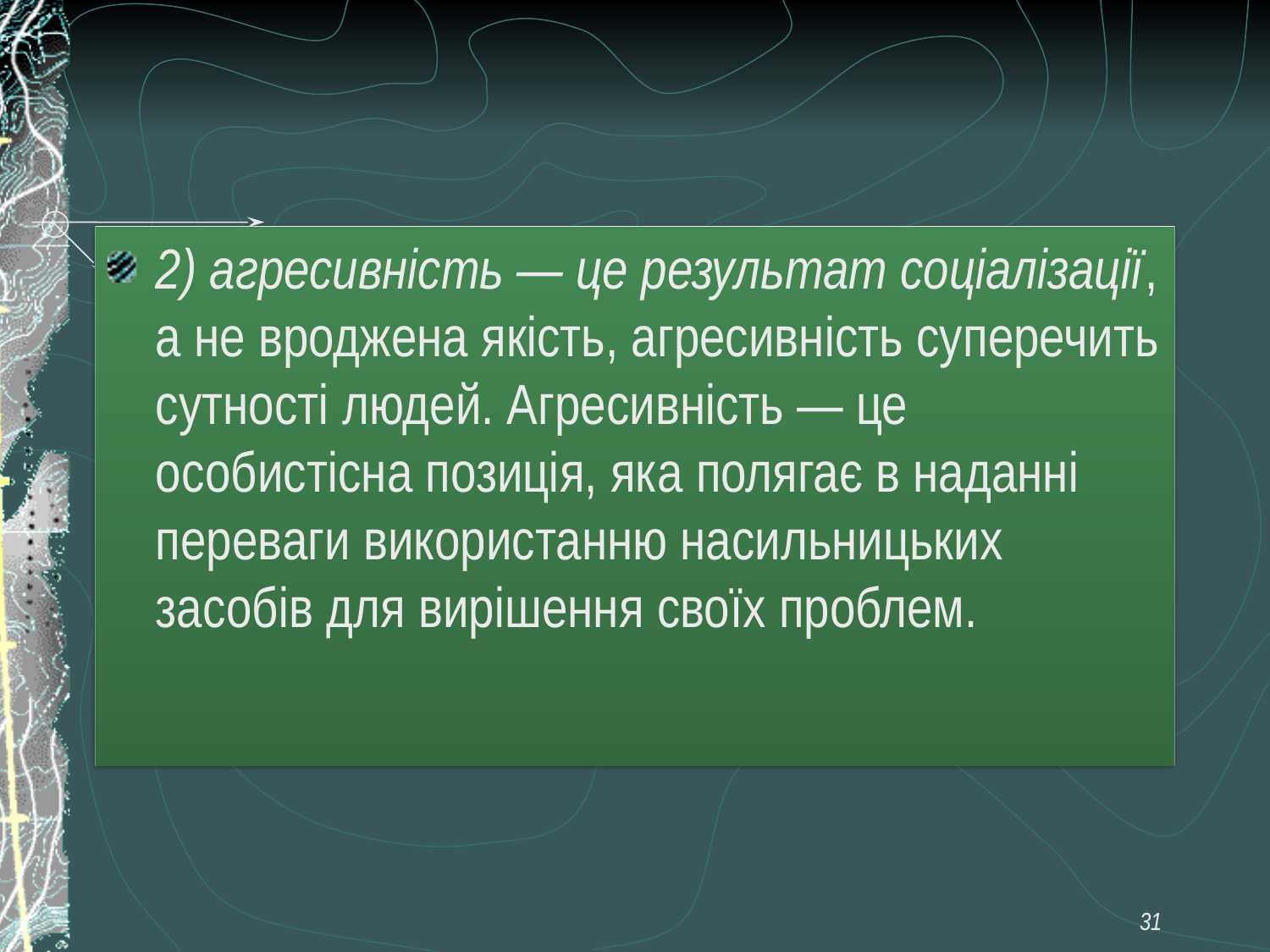

2) агресивність — це результат соціалізації, а не вроджена якість, агресивність суперечить сутності людей. Агресивність — це особистісна позиція, яка полягає в наданні переваги використанню насильницьких засобів для вирішення своїх проблем.

31